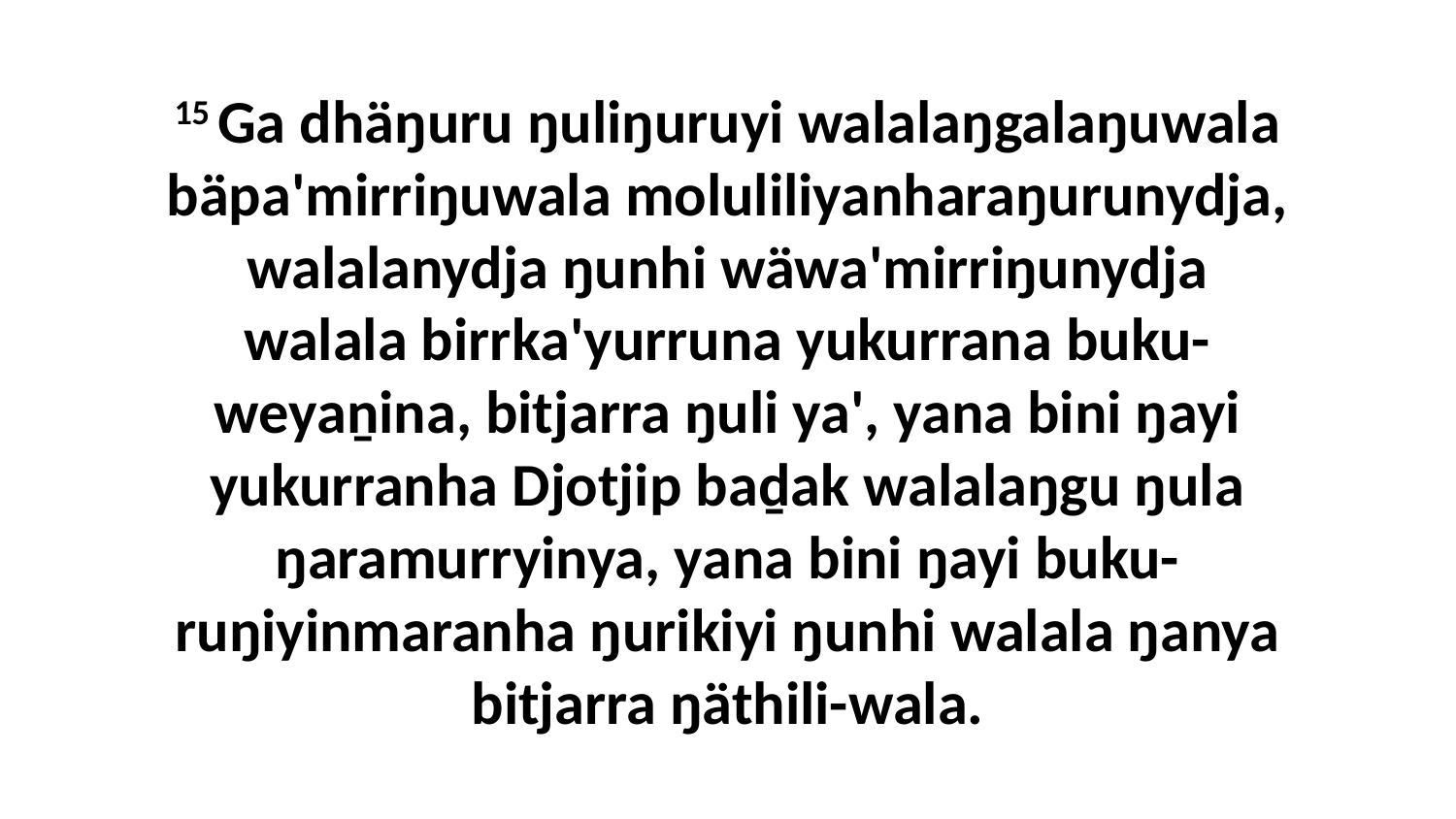

15 Ga dhäŋuru ŋuliŋuruyi walalaŋgalaŋuwala bäpa'mirriŋuwala moluliliyanharaŋurunydja, walalanydja ŋunhi wäwa'mirriŋunydja walala birrka'yurruna yukurrana buku-weyaṉina, bitjarra ŋuli ya', yana bini ŋayi yukurranha Djotjip baḏak walalaŋgu ŋula ŋaramurryinya, yana bini ŋayi buku-ruŋiyinmaranha ŋurikiyi ŋunhi walala ŋanya bitjarra ŋäthili-wala.